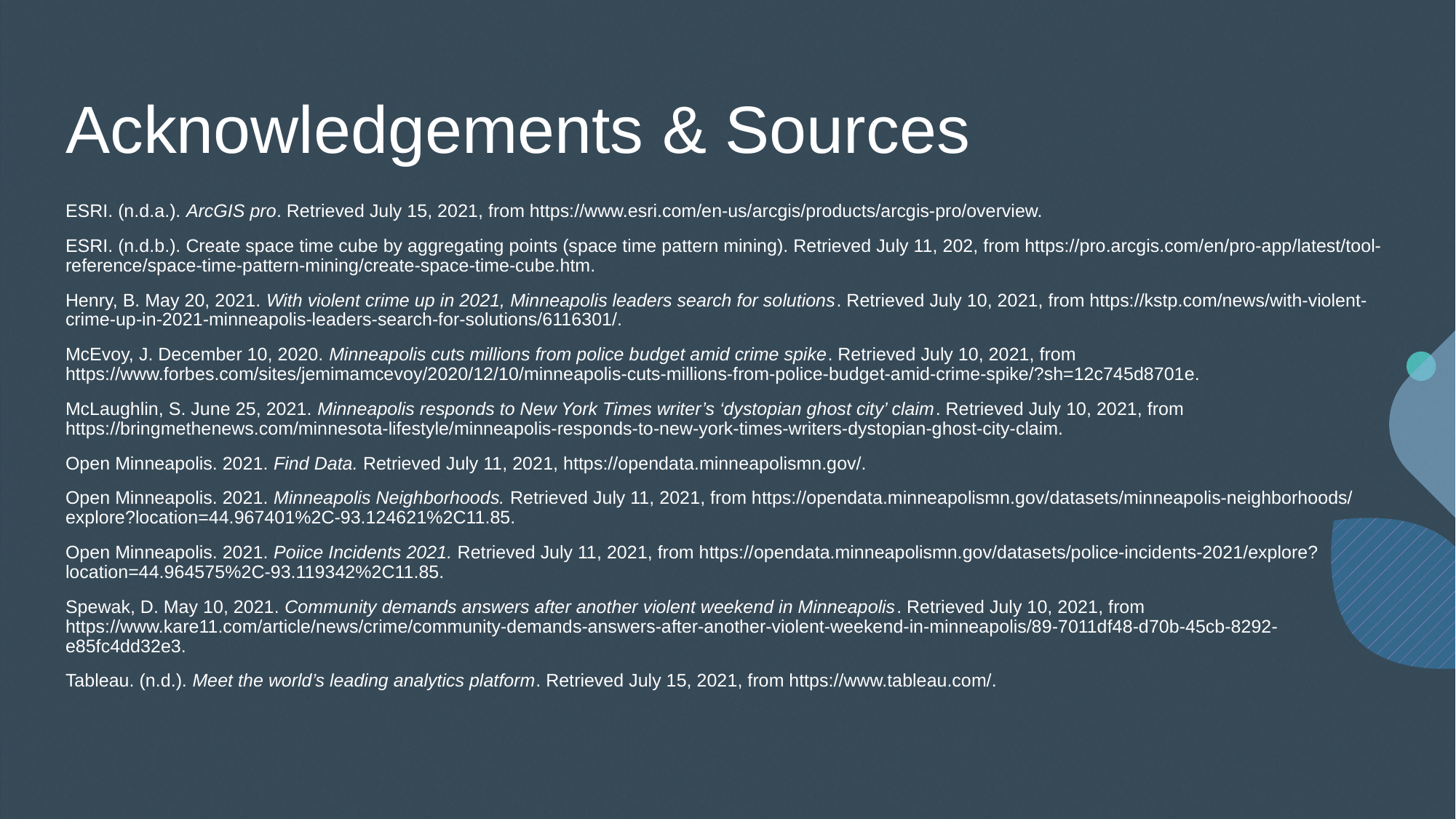

# Acknowledgements & Sources
ESRI. (n.d.a.). ArcGIS pro. Retrieved July 15, 2021, from https://www.esri.com/en-us/arcgis/products/arcgis-pro/overview.
ESRI. (n.d.b.). Create space time cube by aggregating points (space time pattern mining). Retrieved July 11, 202, from https://pro.arcgis.com/en/pro-app/latest/tool-reference/space-time-pattern-mining/create-space-time-cube.htm.
Henry, B. May 20, 2021. With violent crime up in 2021, Minneapolis leaders search for solutions. Retrieved July 10, 2021, from https://kstp.com/news/with-violent-crime-up-in-2021-minneapolis-leaders-search-for-solutions/6116301/.
McEvoy, J. December 10, 2020. Minneapolis cuts millions from police budget amid crime spike. Retrieved July 10, 2021, from https://www.forbes.com/sites/jemimamcevoy/2020/12/10/minneapolis-cuts-millions-from-police-budget-amid-crime-spike/?sh=12c745d8701e.
McLaughlin, S. June 25, 2021. Minneapolis responds to New York Times writer’s ‘dystopian ghost city’ claim. Retrieved July 10, 2021, from https://bringmethenews.com/minnesota-lifestyle/minneapolis-responds-to-new-york-times-writers-dystopian-ghost-city-claim.
Open Minneapolis. 2021. Find Data. Retrieved July 11, 2021, https://opendata.minneapolismn.gov/.
Open Minneapolis. 2021. Minneapolis Neighborhoods. Retrieved July 11, 2021, from https://opendata.minneapolismn.gov/datasets/minneapolis-neighborhoods/explore?location=44.967401%2C-93.124621%2C11.85.
Open Minneapolis. 2021. Poiice Incidents 2021. Retrieved July 11, 2021, from https://opendata.minneapolismn.gov/datasets/police-incidents-2021/explore?location=44.964575%2C-93.119342%2C11.85.
Spewak, D. May 10, 2021. Community demands answers after another violent weekend in Minneapolis. Retrieved July 10, 2021, from https://www.kare11.com/article/news/crime/community-demands-answers-after-another-violent-weekend-in-minneapolis/89-7011df48-d70b-45cb-8292-e85fc4dd32e3.
Tableau. (n.d.). Meet the world’s leading analytics platform. Retrieved July 15, 2021, from https://www.tableau.com/.